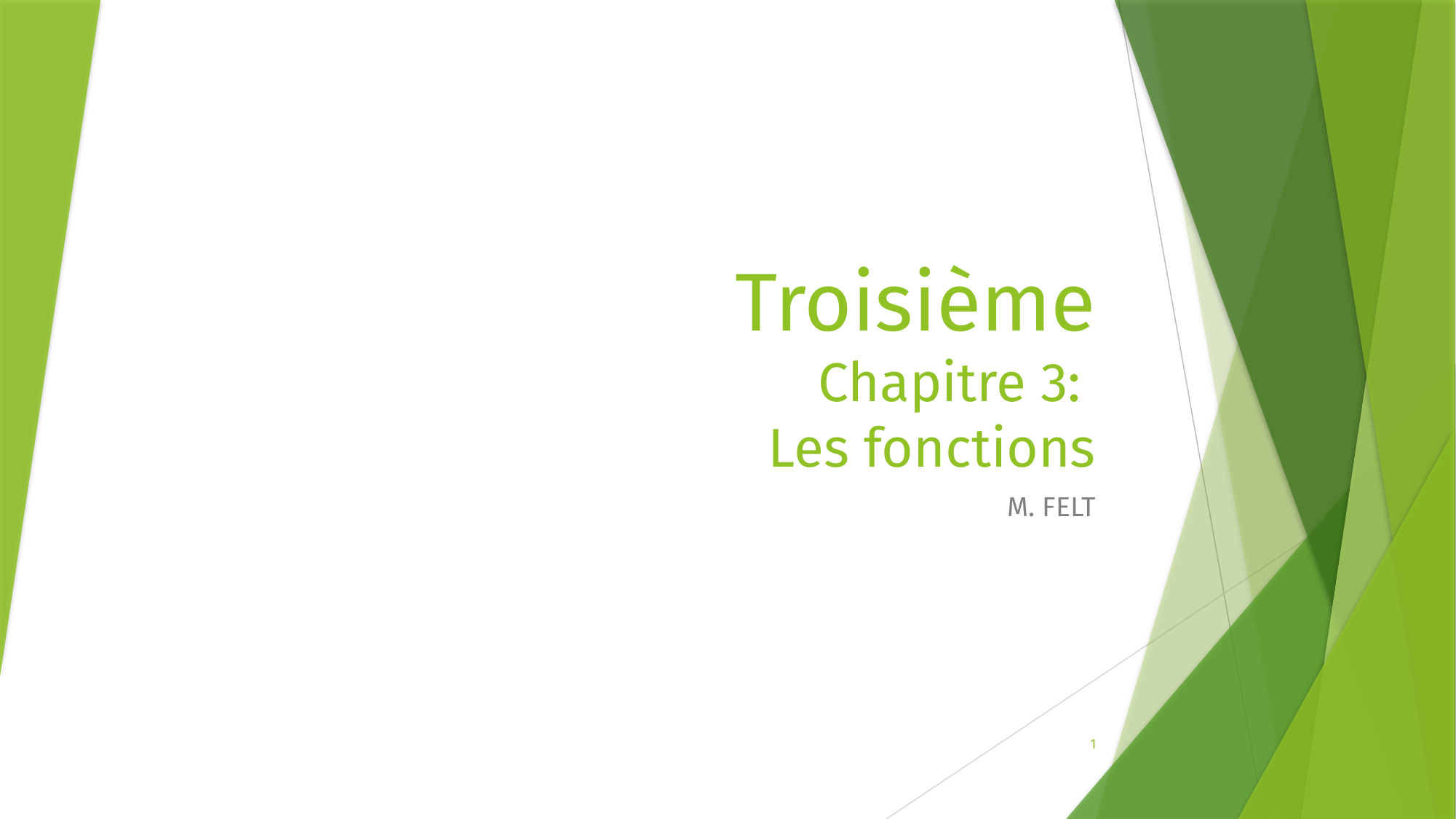

# Troisième Chapitre 3: Les fonctions
M. FELT
1